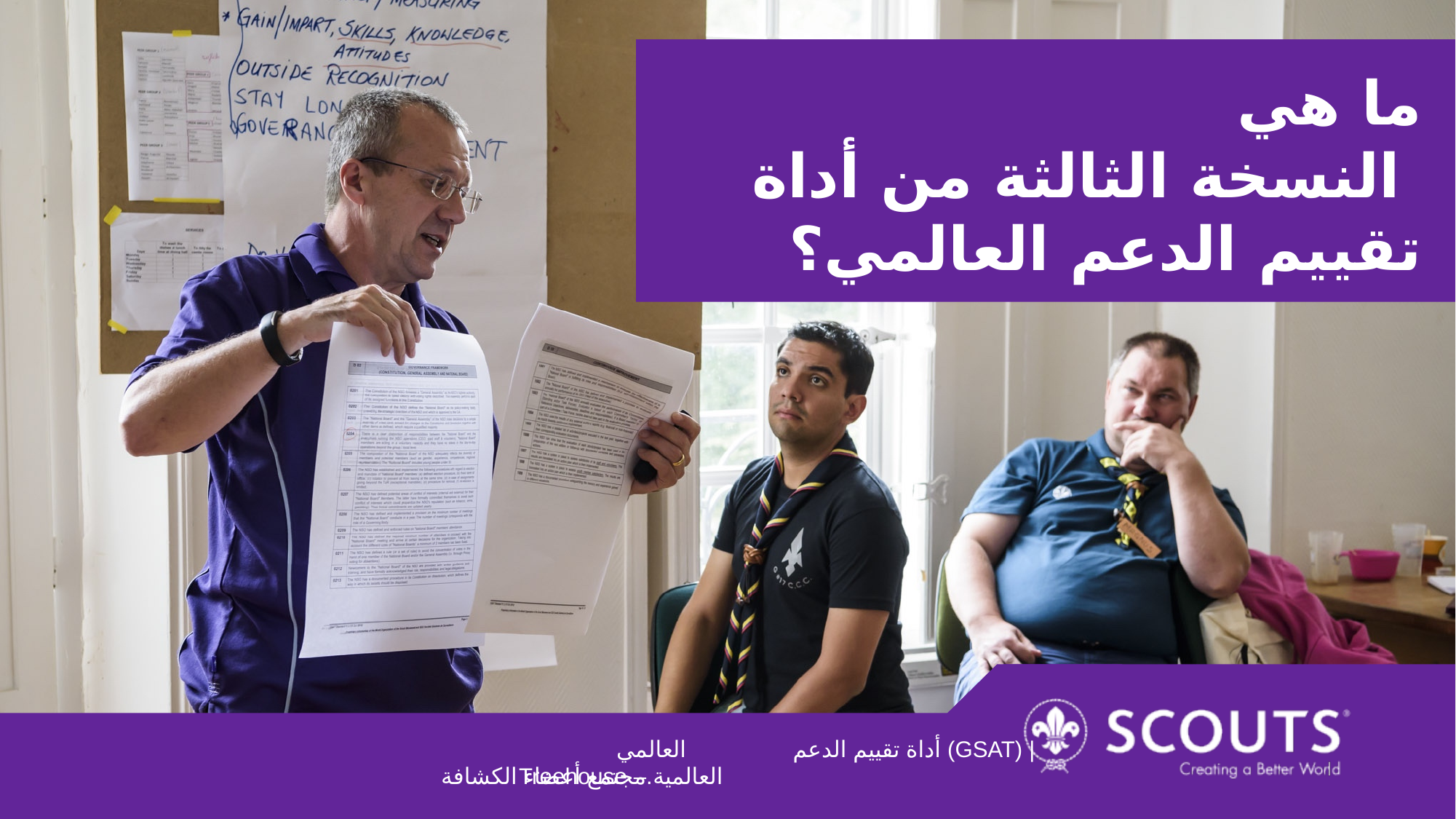

ما هي
 النسخة الثالثة من أداة تقييم الدعم العالمي؟

أداة تقييم الدعم العالمي (GSAT) |
Treehouse – مجتمع أعضاء الكشافة العالمية.